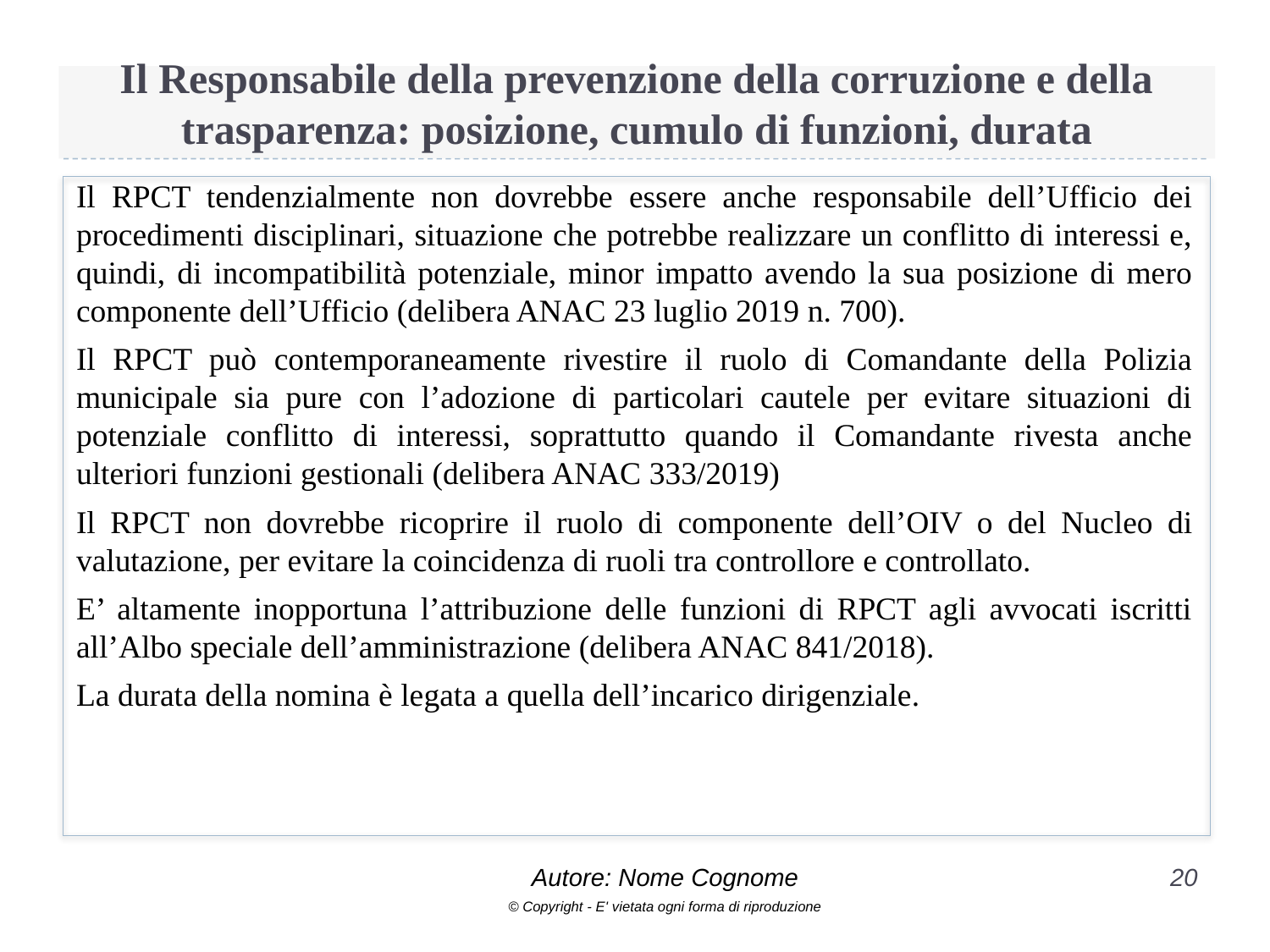

# Il Responsabile della prevenzione della corruzione e della trasparenza: posizione, cumulo di funzioni, durata
Il RPCT tendenzialmente non dovrebbe essere anche responsabile dell’Ufficio dei procedimenti disciplinari, situazione che potrebbe realizzare un conflitto di interessi e, quindi, di incompatibilità potenziale, minor impatto avendo la sua posizione di mero componente dell’Ufficio (delibera ANAC 23 luglio 2019 n. 700).
Il RPCT può contemporaneamente rivestire il ruolo di Comandante della Polizia municipale sia pure con l’adozione di particolari cautele per evitare situazioni di potenziale conflitto di interessi, soprattutto quando il Comandante rivesta anche ulteriori funzioni gestionali (delibera ANAC 333/2019)
Il RPCT non dovrebbe ricoprire il ruolo di componente dell’OIV o del Nucleo di valutazione, per evitare la coincidenza di ruoli tra controllore e controllato.
E’ altamente inopportuna l’attribuzione delle funzioni di RPCT agli avvocati iscritti all’Albo speciale dell’amministrazione (delibera ANAC 841/2018).
La durata della nomina è legata a quella dell’incarico dirigenziale.